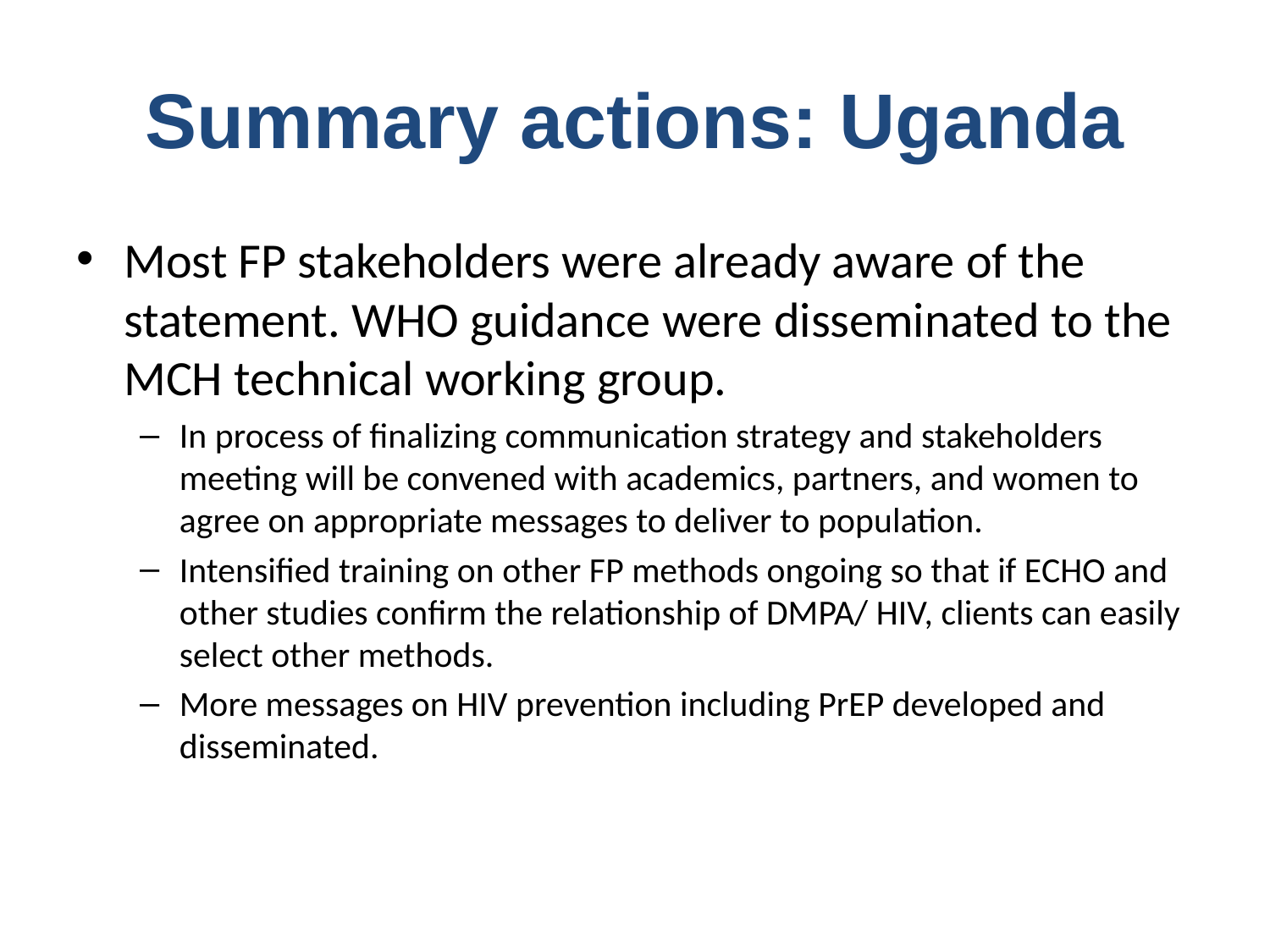

# Summary actions: Uganda
Most FP stakeholders were already aware of the statement. WHO guidance were disseminated to the MCH technical working group.
In process of finalizing communication strategy and stakeholders meeting will be convened with academics, partners, and women to agree on appropriate messages to deliver to population.
Intensified training on other FP methods ongoing so that if ECHO and other studies confirm the relationship of DMPA/ HIV, clients can easily select other methods.
More messages on HIV prevention including PrEP developed and disseminated.